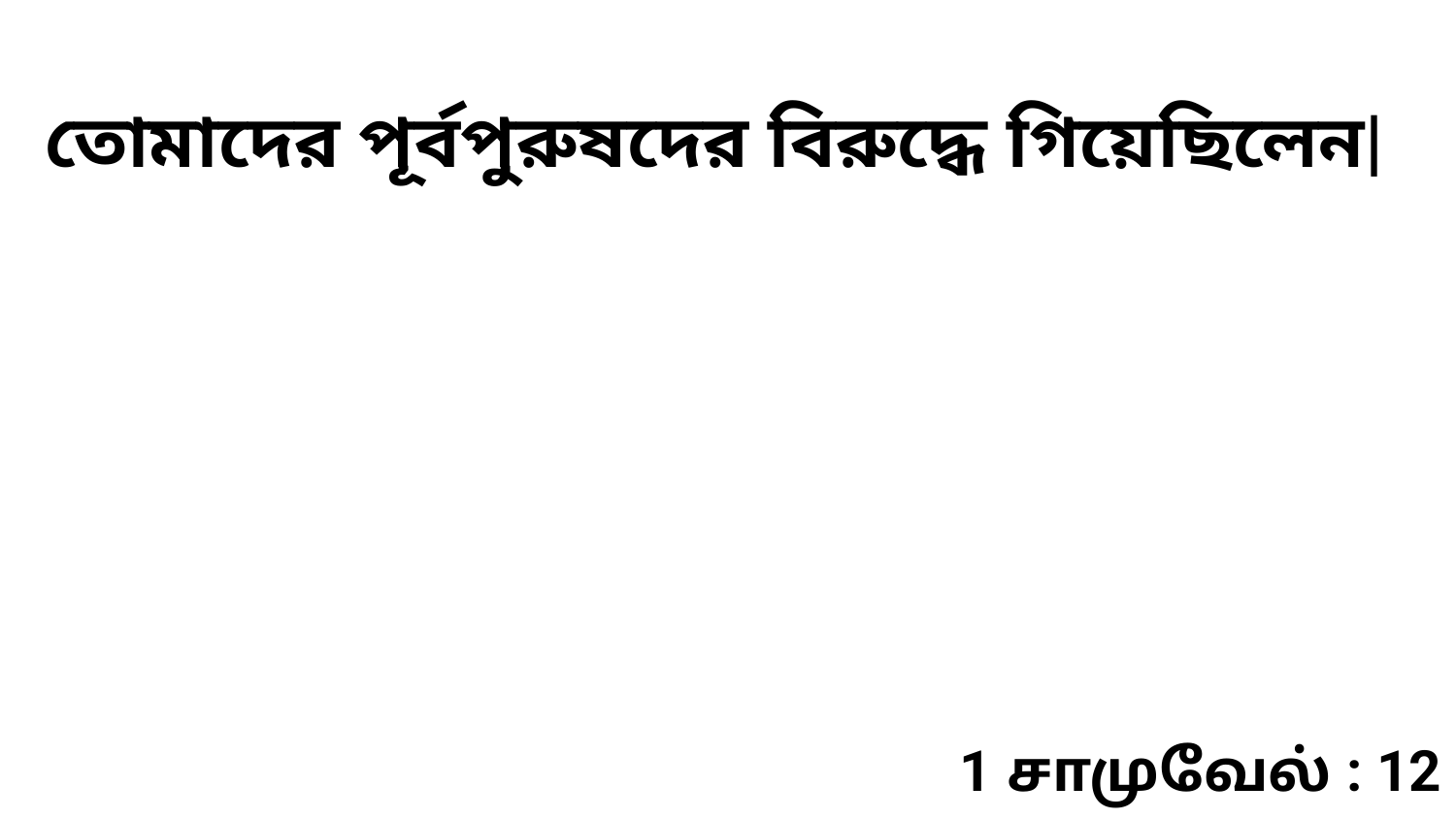

তোমাদের পূর্বপুরুষদের বিরুদ্ধে গিয়েছিলেন|
1 சாமுவேல் : 12